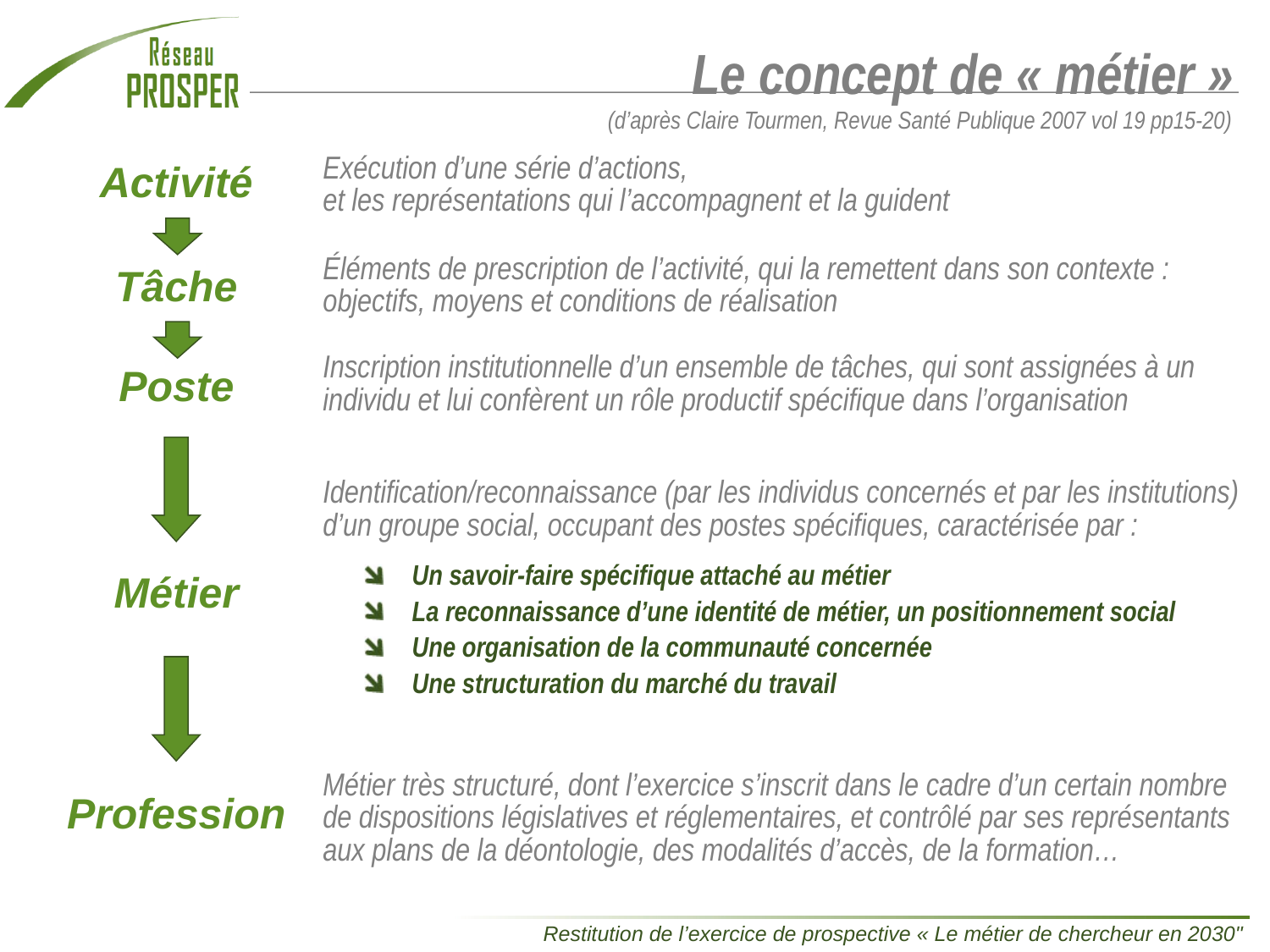

Le concept de « métier »
(d’après Claire Tourmen, Revue Santé Publique 2007 vol 19 pp15-20)
Exécution d’une série d’actions,
et les représentations qui l’accompagnent et la guident
Activité

Tâche

Poste

Métier

Profession
Éléments de prescription de l’activité, qui la remettent dans son contexte :
objectifs, moyens et conditions de réalisation
Inscription institutionnelle d’un ensemble de tâches, qui sont assignées à un individu et lui confèrent un rôle productif spécifique dans l’organisation
Identification/reconnaissance (par les individus concernés et par les institutions) d’un groupe social, occupant des postes spécifiques, caractérisée par :
Un savoir-faire spécifique attaché au métier
La reconnaissance d’une identité de métier, un positionnement social
Une organisation de la communauté concernée
Une structuration du marché du travail
Métier très structuré, dont l’exercice s’inscrit dans le cadre d’un certain nombre de dispositions législatives et réglementaires, et contrôlé par ses représentants aux plans de la déontologie, des modalités d’accès, de la formation…